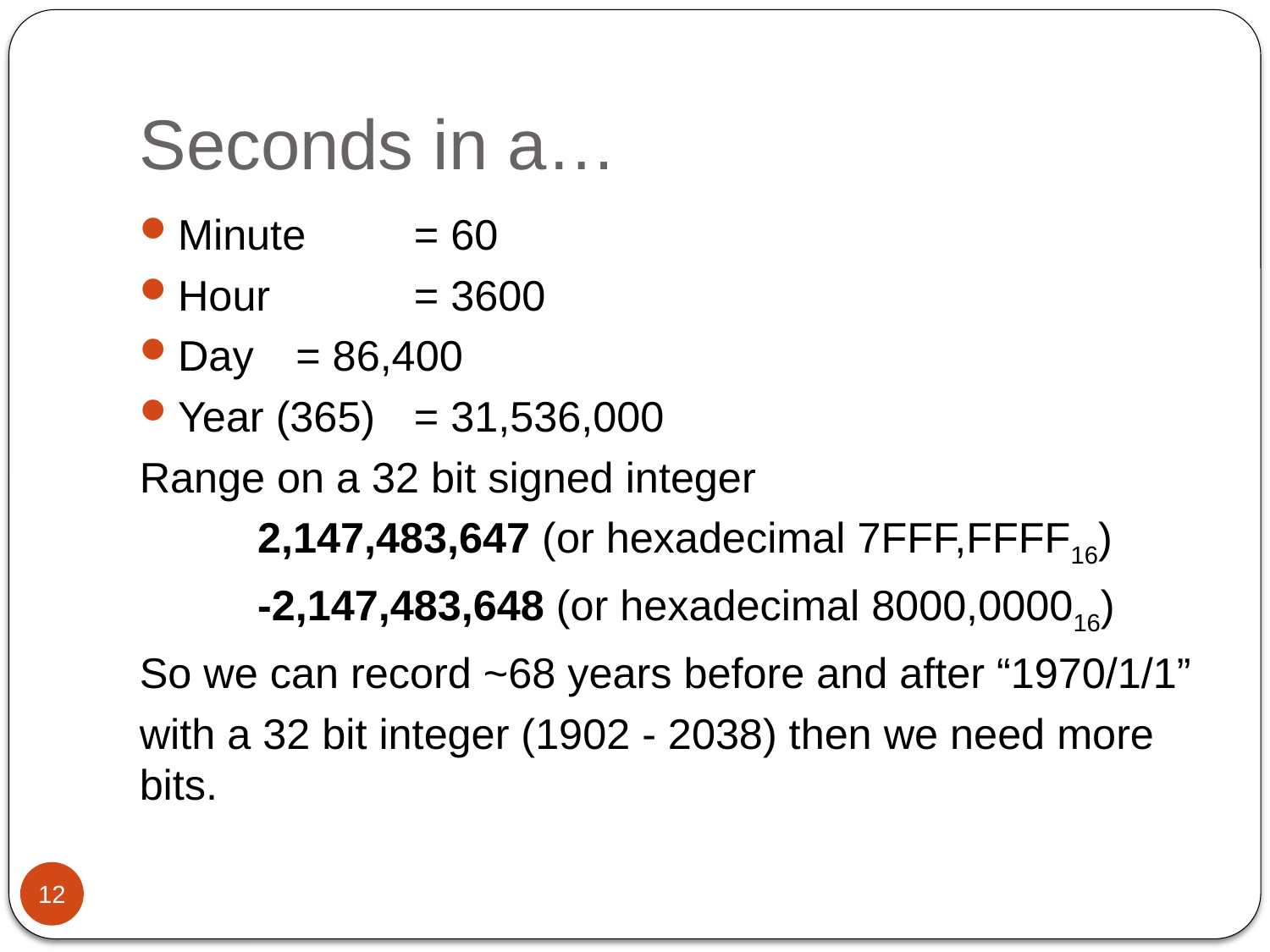

# Seconds in a…
Minute   	= 60
Hour       	= 3600
Day		= 86,400
Year (365)	= 31,536,000
Range on a 32 bit signed integer
 	2,147,483,647 (or hexadecimal 7FFF,FFFF16)
	-2,147,483,648 (or hexadecimal 8000,000016)
So we can record ~68 years before and after “1970/1/1”
with a 32 bit integer (1902 - 2038) then we need more bits.
12